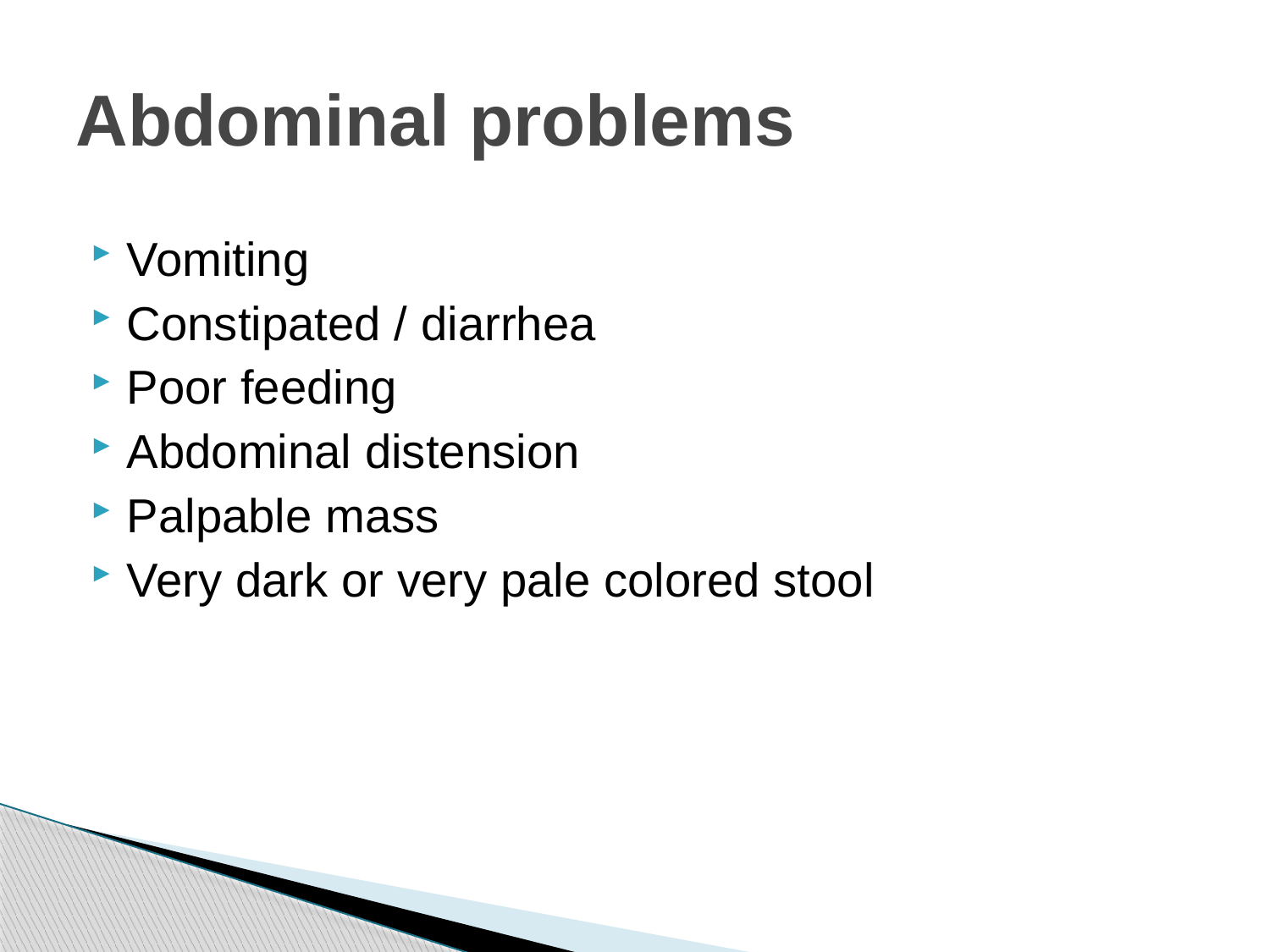

# Abdominal problems
Vomiting
Constipated / diarrhea
Poor feeding
Abdominal distension
Palpable mass
Very dark or very pale colored stool